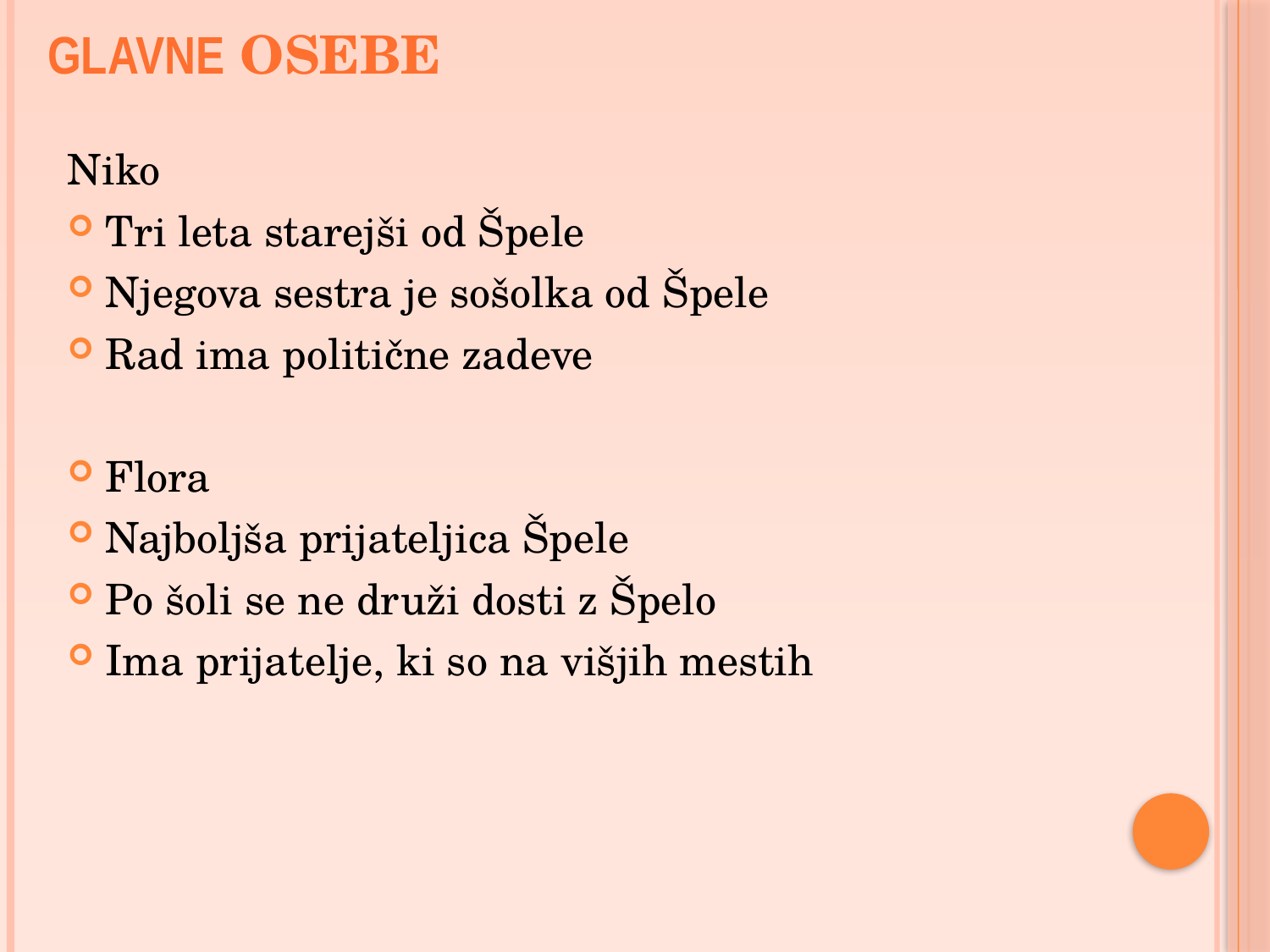

# Glavne osebe
Niko
Tri leta starejši od Špele
Njegova sestra je sošolka od Špele
Rad ima politične zadeve

Flora
Najboljša prijateljica Špele
Po šoli se ne druži dosti z Špelo
Ima prijatelje, ki so na višjih mestih